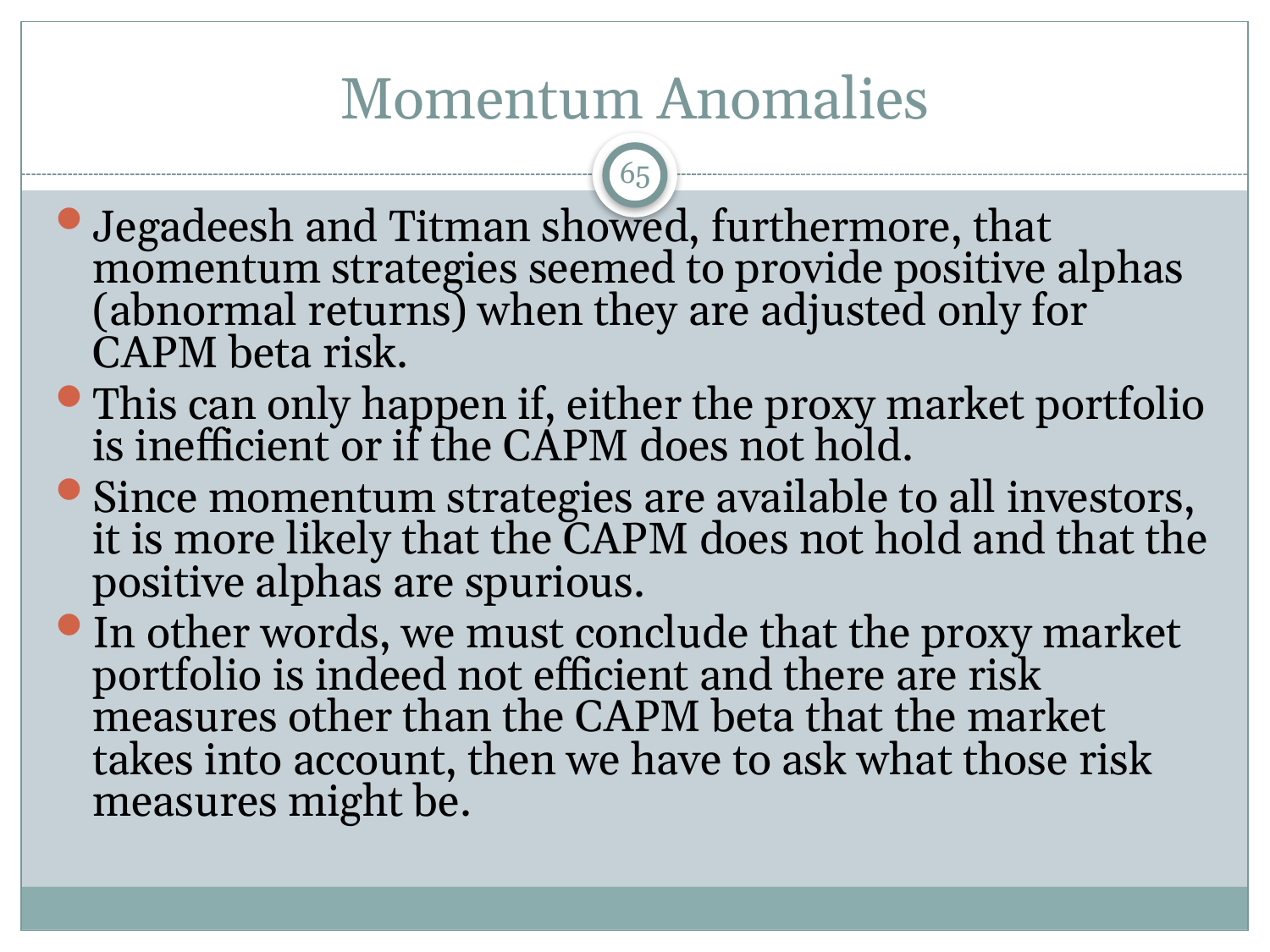

# Momentum Anomalies
65
Jegadeesh and Titman showed, furthermore, that momentum strategies seemed to provide positive alphas (abnormal returns) when they are adjusted only for CAPM beta risk.
This can only happen if, either the proxy market portfolio is inefficient or if the CAPM does not hold.
Since momentum strategies are available to all investors, it is more likely that the CAPM does not hold and that the positive alphas are spurious.
In other words, we must conclude that the proxy market portfolio is indeed not efficient and there are risk measures other than the CAPM beta that the market takes into account, then we have to ask what those risk measures might be.